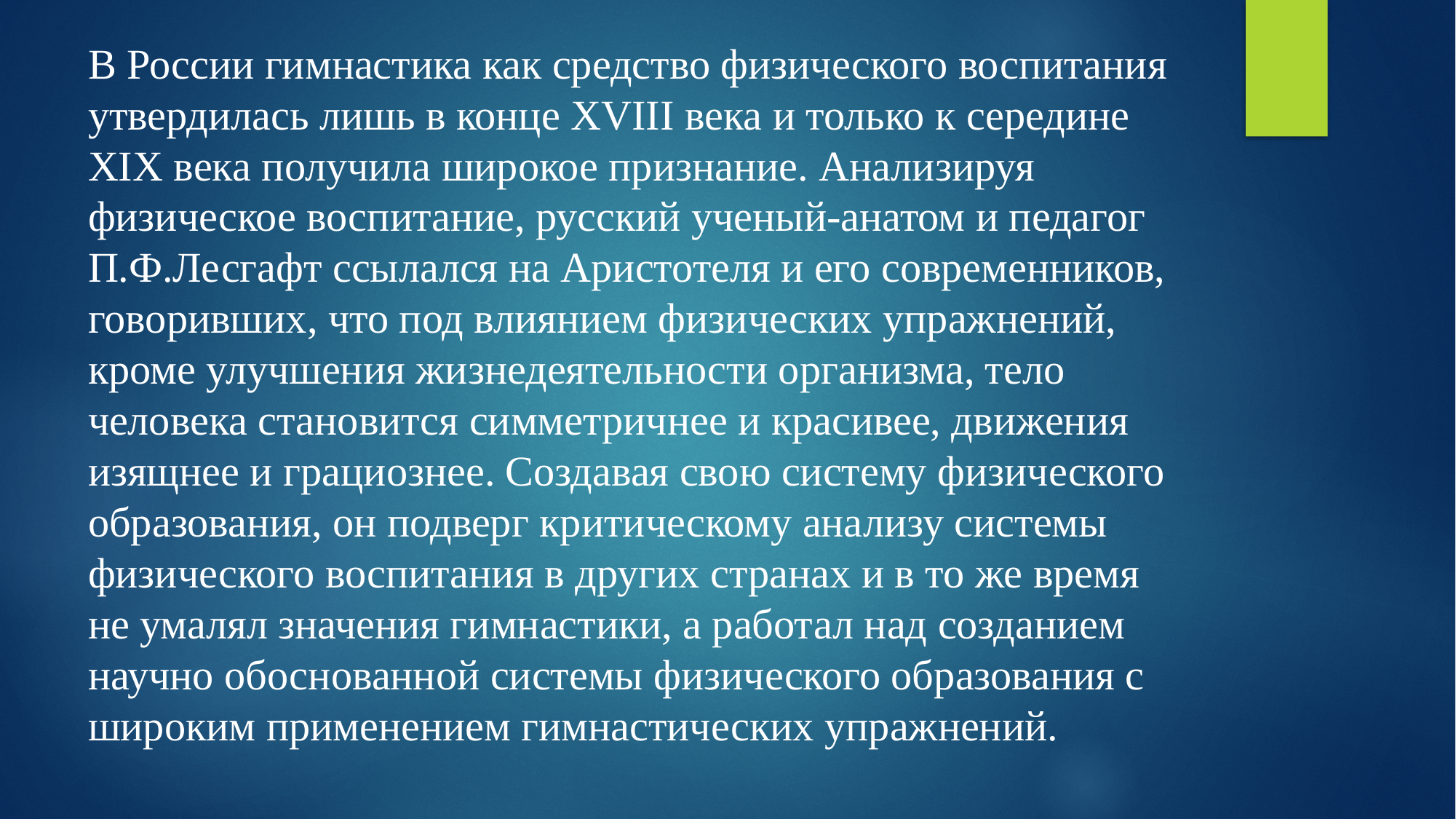

В России гимнастика как средство физического воспитания утвердилась лишь в конце XVIII века и только к середине XIX века получила широкое признание. Анализируя физическое воспитание, русский ученый-анатом и педагог П.Ф.Лесгафт ссылался на Аристотеля и его современников, говоривших, что под влиянием физических упражнений, кроме улучшения жизнедеятельности организма, тело человека становится симметричнее и красивее, движения изящнее и грациознее. Создавая свою систему физического образования, он подверг критическому анализу системы физического воспитания в других странах и в то же время не умалял значения гимнастики, а работал над созданием научно обоснованной системы физического образования с широким применением гимнастических упражнений.
#